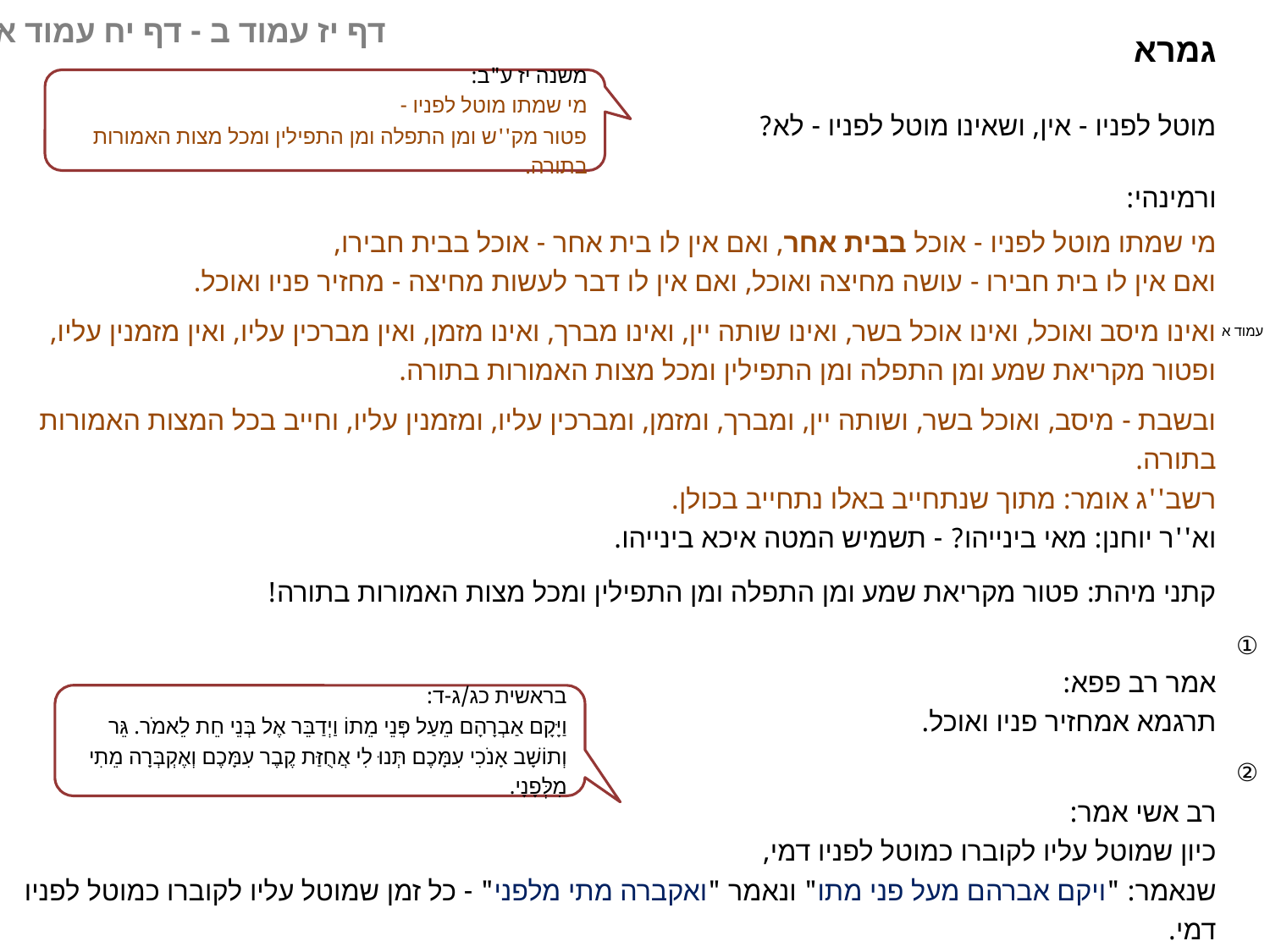

דף יז עמוד ב - דף יח עמוד א
גמרא

מוטל לפניו - אין, ושאינו מוטל לפניו - לא?

ורמינהי:

מי שמתו מוטל לפניו - אוכל בבית אחר, ואם אין לו בית אחר - אוכל בבית חבירו,
ואם אין לו בית חבירו - עושה מחיצה ואוכל, ואם אין לו דבר לעשות מחיצה - מחזיר פניו ואוכל.

ואינו מיסב ואוכל, ואינו אוכל בשר, ואינו שותה יין, ואינו מברך, ואינו מזמן, ואין מברכין עליו, ואין מזמנין עליו,
ופטור מקריאת שמע ומן התפלה ומן התפילין ומכל מצות האמורות בתורה.

ובשבת - מיסב, ואוכל בשר, ושותה יין, ומברך, ומזמן, ומברכין עליו, ומזמנין עליו, וחייב בכל המצות האמורות בתורה.
רשב''ג אומר: מתוך שנתחייב באלו נתחייב בכולן.
וא''ר יוחנן: מאי בינייהו? - תשמיש המטה איכא בינייהו.

קתני מיהת: פטור מקריאת שמע ומן התפלה ומן התפילין ומכל מצות האמורות בתורה!

אמר רב פפא:
תרגמא אמחזיר פניו ואוכל.

רב אשי אמר:
כיון שמוטל עליו לקוברו כמוטל לפניו דמי,
שנאמר: "ויקם אברהם מעל פני מתו" ונאמר "ואקברה מתי מלפני" - כל זמן שמוטל עליו לקוברו כמוטל לפניו דמי.
משנה יז ע"ב:
מי שמתו מוטל לפניו -
פטור מק''ש ומן התפלה ומן התפילין ומכל מצות האמורות בתורה.
עמוד א
①

②

בראשית כג/ג-ד:
וַיָּקָם אַבְרָהָם מֵעַל פְּנֵי מֵתוֹ וַיְדַבֵּר אֶל בְּנֵי חֵת לֵאמֹר. גֵּר וְתוֹשָׁב אָנֹכִי עִמָּכֶם תְּנוּ לִי אֲחֻזַּת קֶבֶר עִמָּכֶם וְאֶקְבְּרָה מֵתִי מִלְּפָנָי.